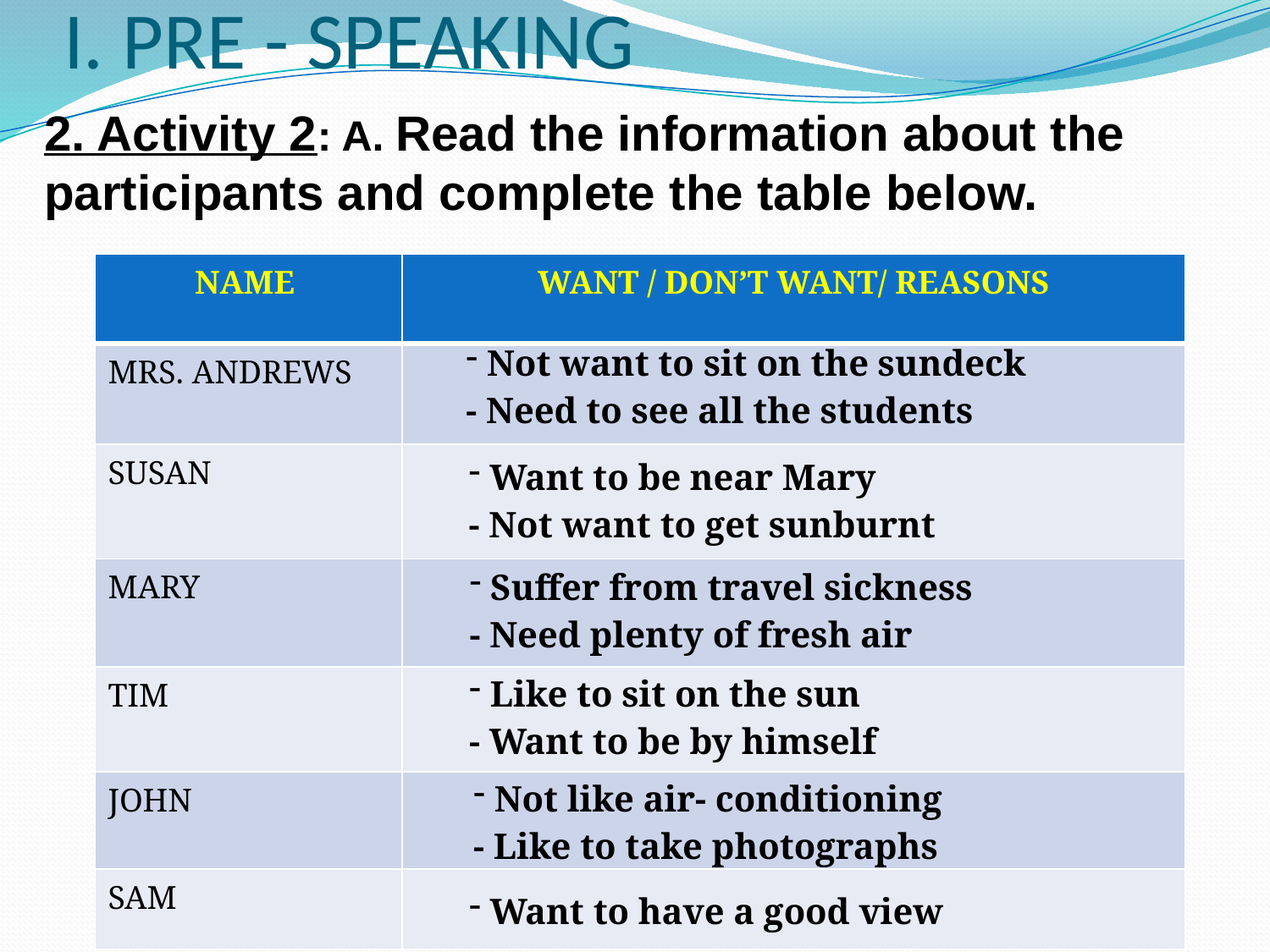

# I. PRE - SPEAKING
2. Activity 2: A. Read the information about the     participants and complete the table below.
| NAME | WANT / DON’T WANT/ REASONS |
| --- | --- |
| MRS. ANDREWS |  |
| SUSAN |  |
| MARY |  |
| TIM |  |
| JOHN |  |
| SAM |  |
 Not want to sit on the sundeck
- Need to see all the students
 Want to be near Mary
- Not want to get sunburnt
 Suffer from travel sickness
- Need plenty of fresh air
 Like to sit on the sun
- Want to be by himself
 Not like air- conditioning
- Like to take photographs
 Want to have a good view